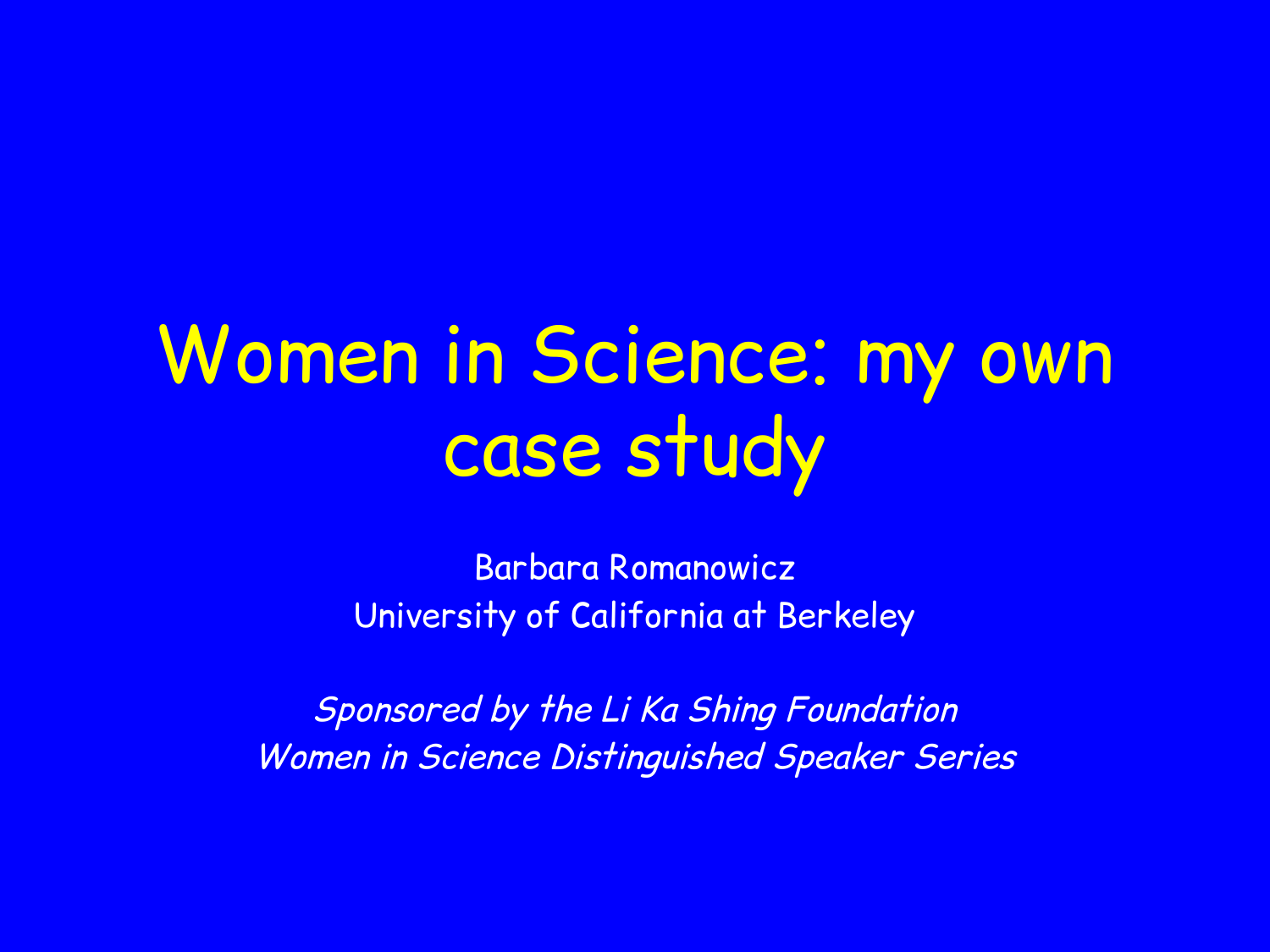

# Women in Science: my own case study
Barbara Romanowicz
University of California at Berkeley

Sponsored by the Li Ka Shing Foundation
Women in Science Distinguished Speaker Series